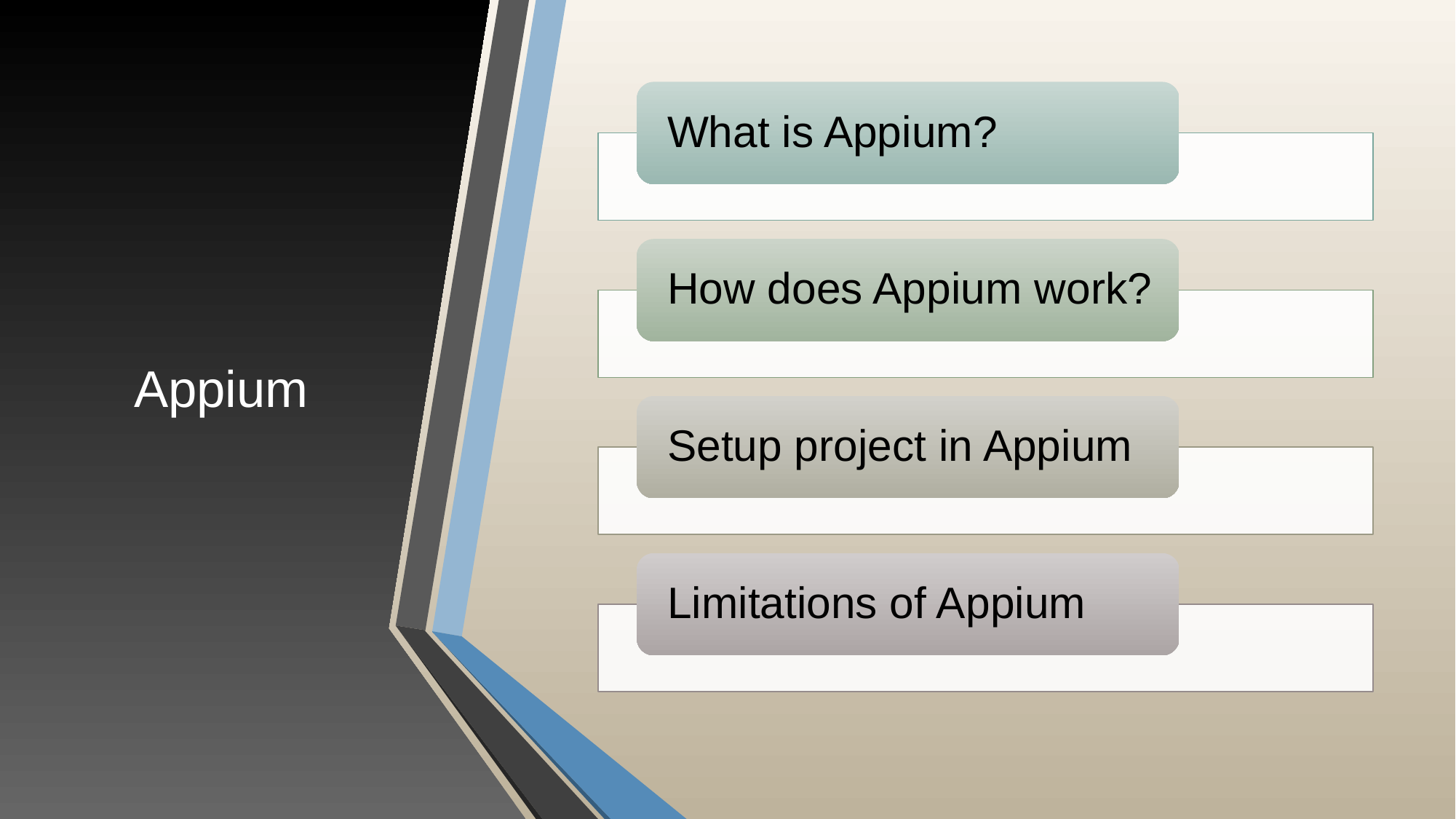

# Appium
What is Appium?
How does Appium work?
Setup project in Appium
Limitations of Appium